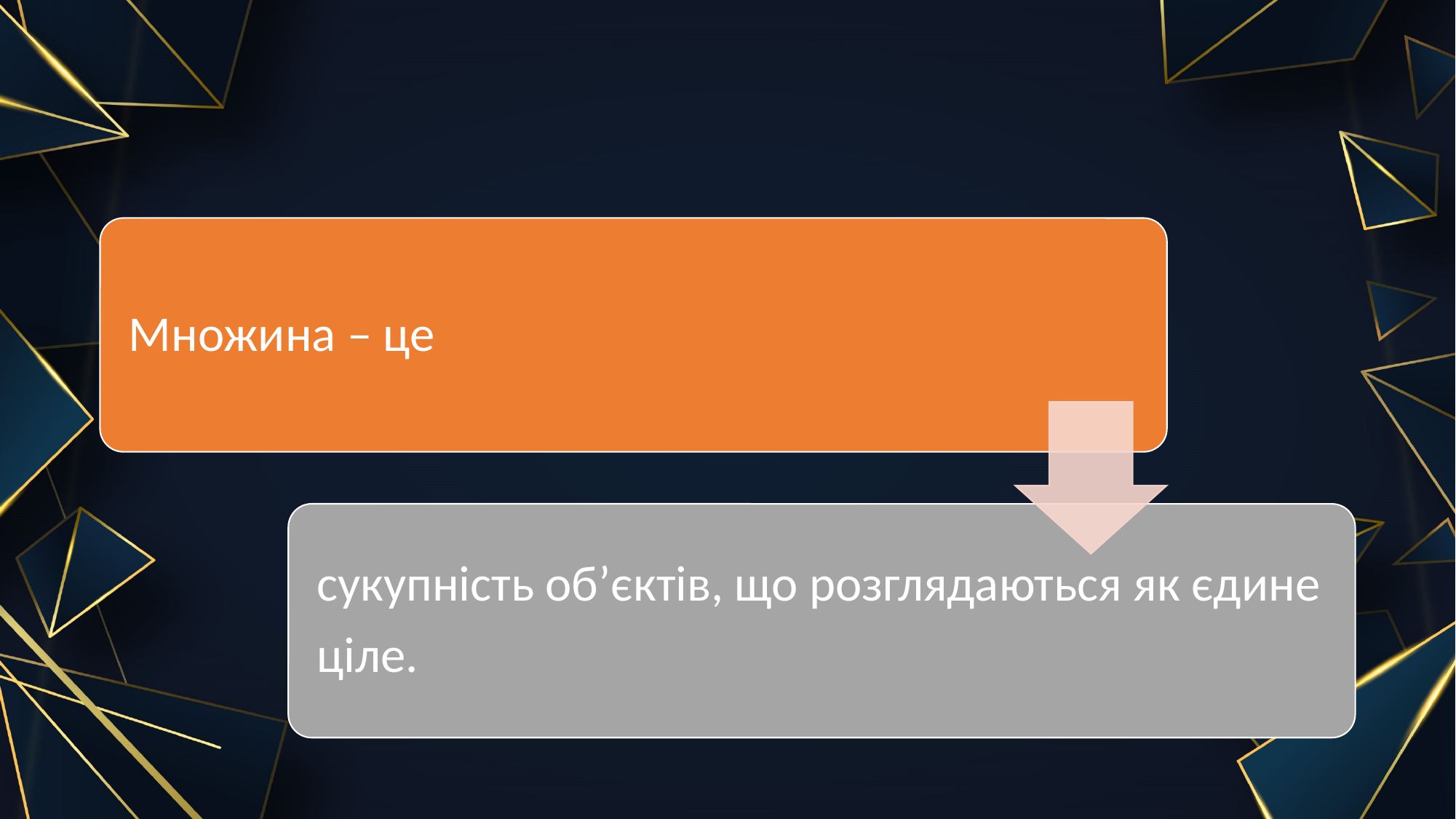

Множина – це
сукупність об’єктів, що розглядаються як єдине
ціле.